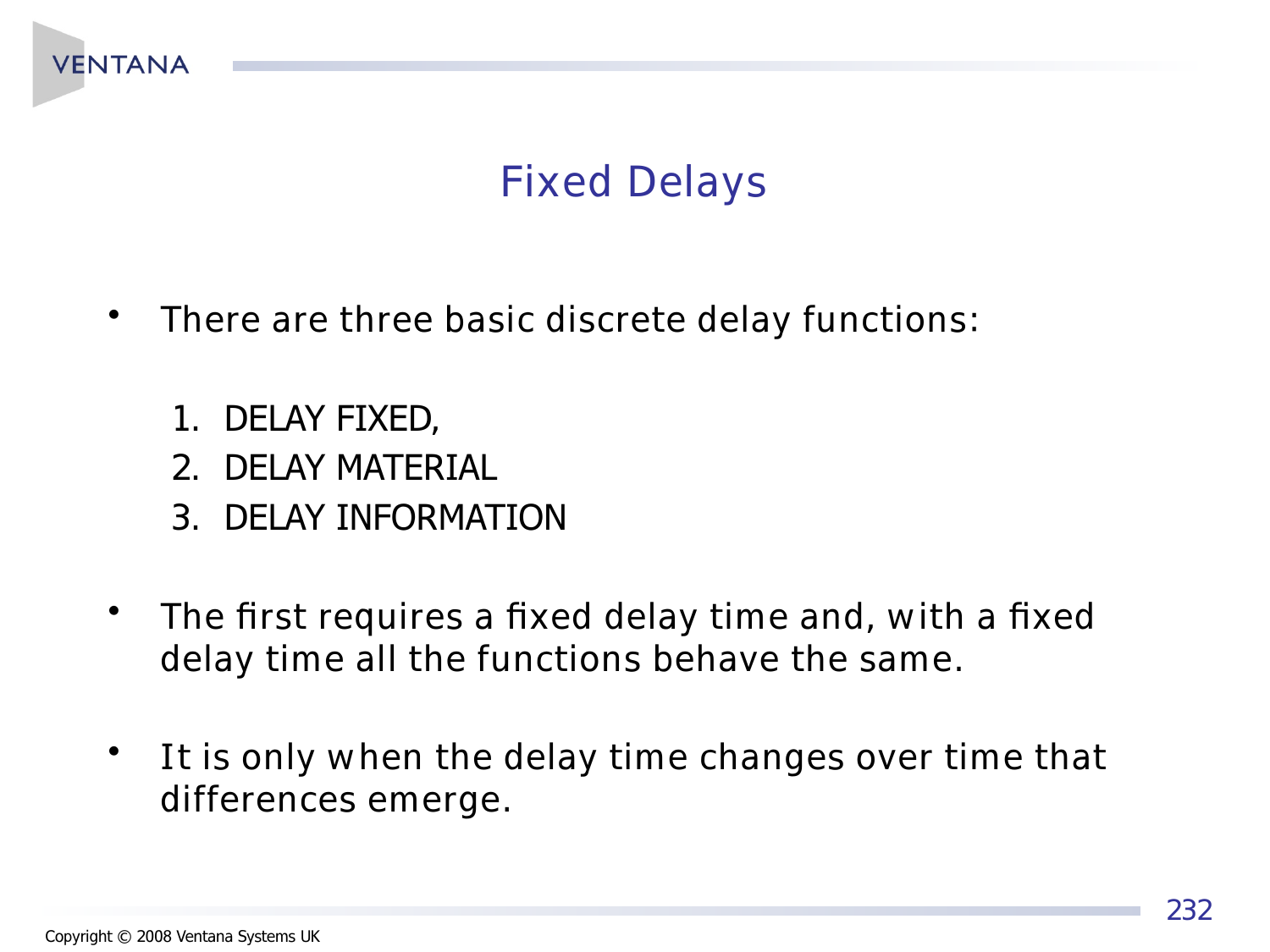

# Fixed Delays
There are three basic discrete delay functions:

DELAY FIXED,
DELAY MATERIAL
DELAY INFORMATION

The first requires a fixed delay time and, with a fixed delay time all the functions behave the same.

It is only when the delay time changes over time that differences emerge.